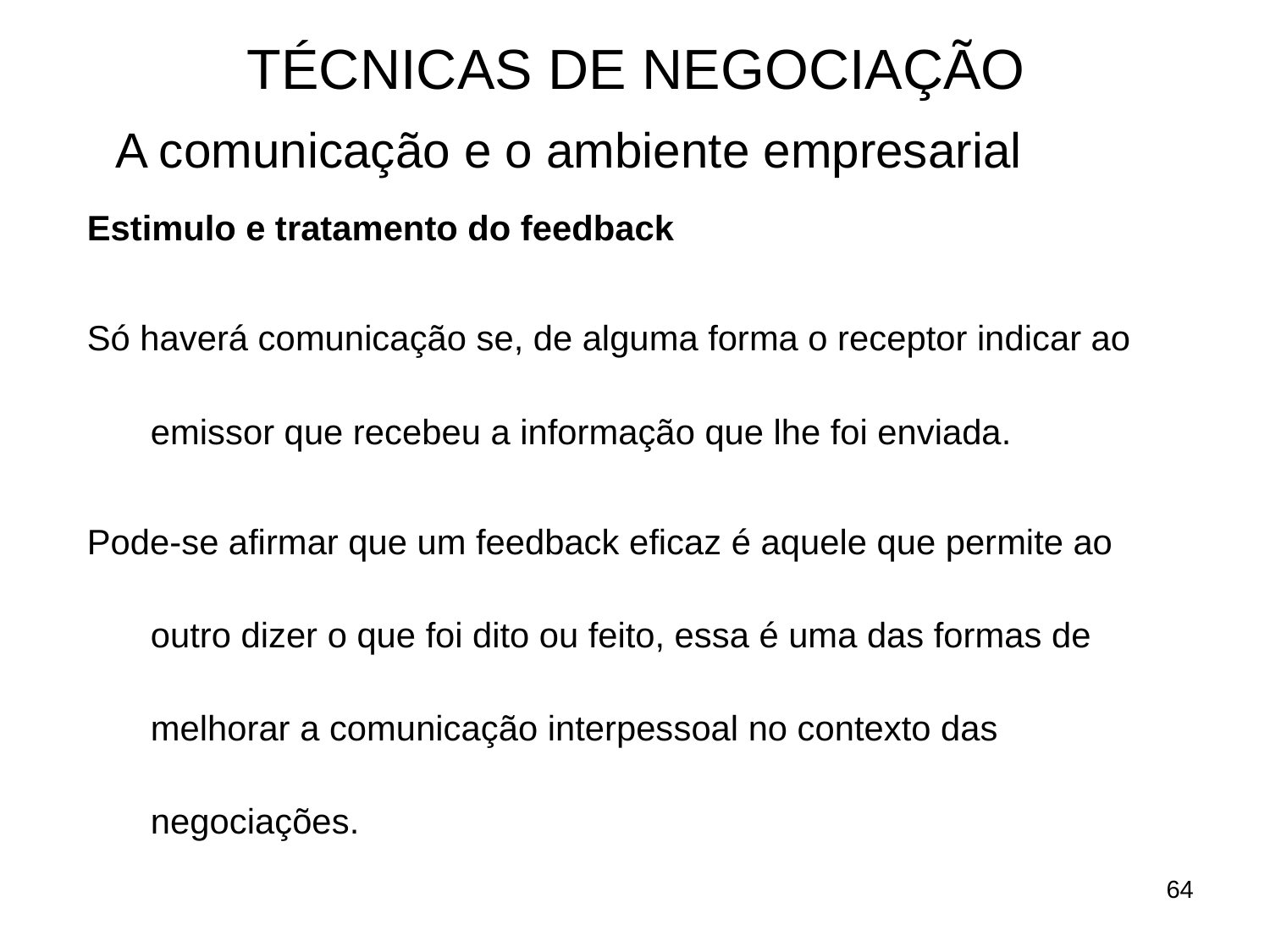

# TÉCNICAS DE NEGOCIAÇÃO
	A comunicação e o ambiente empresarial

Estimulo e tratamento do feedback
Só haverá comunicação se, de alguma forma o receptor indicar ao emissor que recebeu a informação que lhe foi enviada.
Pode-se afirmar que um feedback eficaz é aquele que permite ao outro dizer o que foi dito ou feito, essa é uma das formas de melhorar a comunicação interpessoal no contexto das negociações.
64